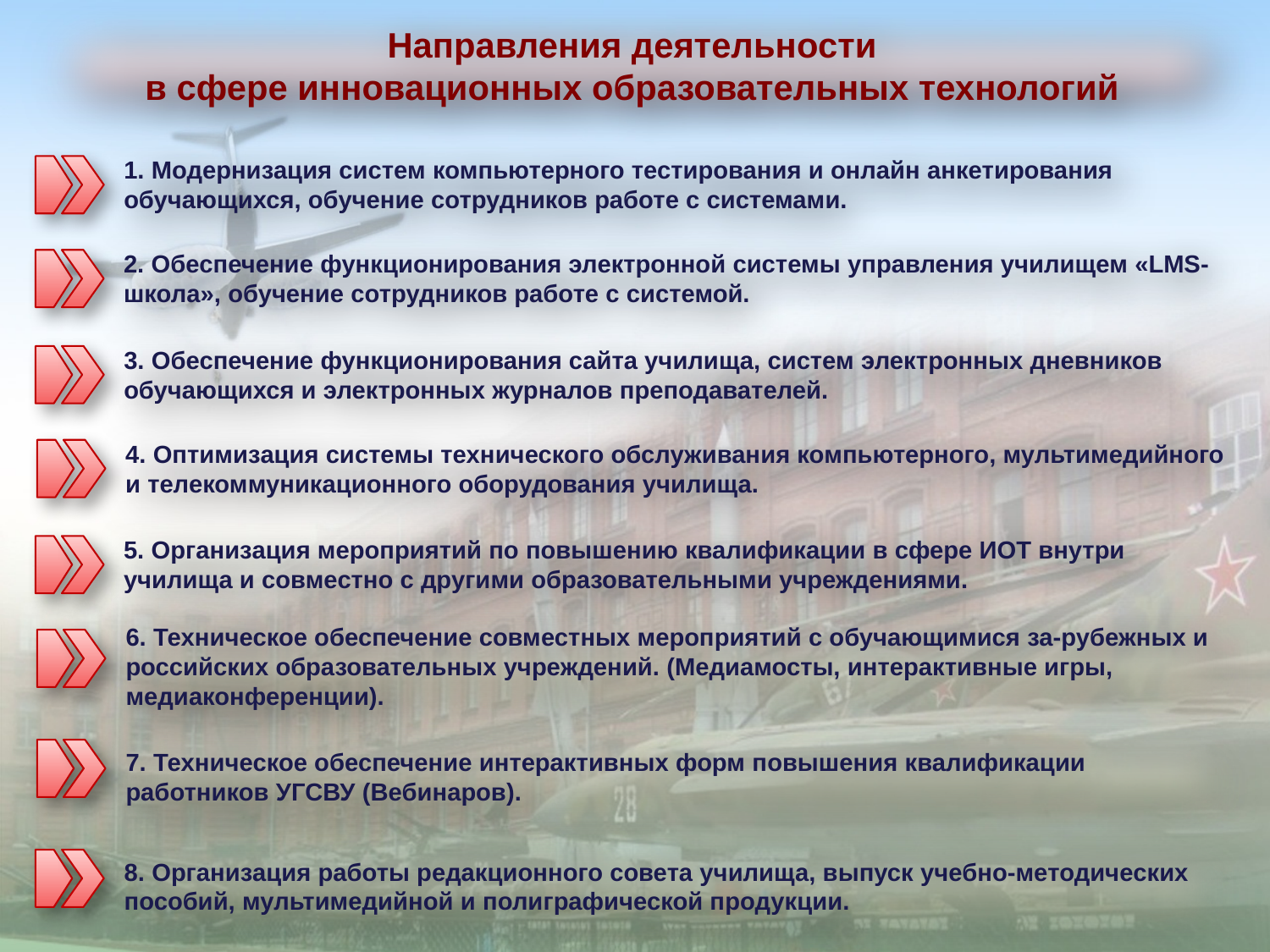

Направления деятельности
в сфере инновационных образовательных технологий
1. Модернизация систем компьютерного тестирования и онлайн анкетирования обучающихся, обучение сотрудников работе с системами.

2. Обеспечение функционирования электронной системы управления училищем «LMS-школа», обучение сотрудников работе с системой.

3. Обеспечение функционирования сайта училища, систем электронных дневников обучающихся и электронных журналов преподавателей.

4. Оптимизация системы технического обслуживания компьютерного, мультимедийного и телекоммуникационного оборудования училища.

5. Организация мероприятий по повышению квалификации в сфере ИОТ внутри училища и совместно с другими образовательными учреждениями.

6. Техническое обеспечение совместных мероприятий с обучающимися за-рубежных и российских образовательных учреждений. (Медиамосты, интерактивные игры, медиаконференции).

7. Техническое обеспечение интерактивных форм повышения квалификации работников УГСВУ (Вебинаров).

8. Организация работы редакционного совета училища, выпуск учебно-методических пособий, мультимедийной и полиграфической продукции.